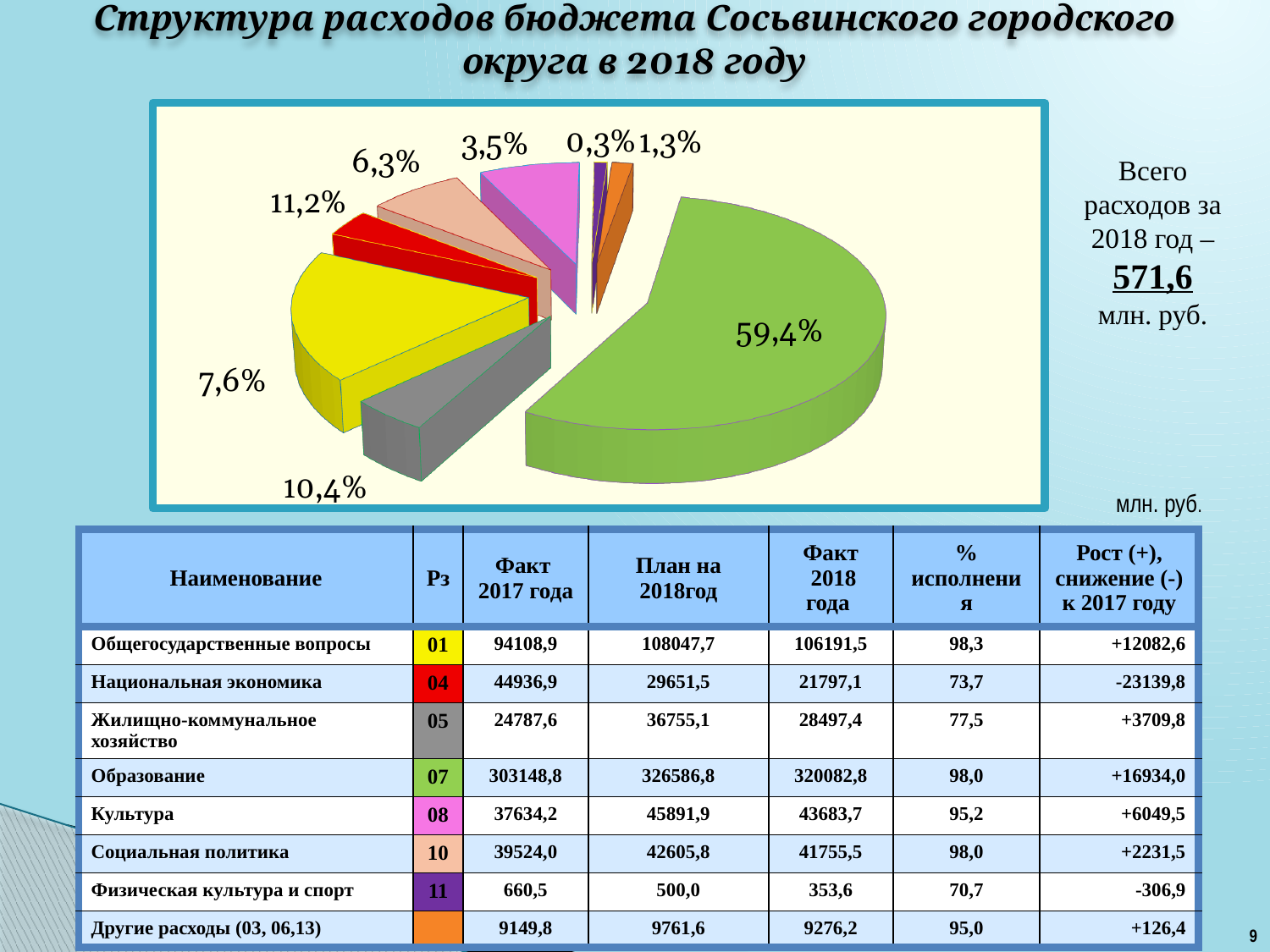

# Структура расходов бюджета Сосьвинского городского округа в 2018 году

[unsupported chart]

Всего расходов за 2018 год –
571,6
млн. руб.

млн. руб.
| Наименование | Рз | Факт 2017 года | План на 2018год | Факт 2018 года | % исполнения | Рост (+), снижение (-) к 2017 году |
| --- | --- | --- | --- | --- | --- | --- |
| Общегосударственные вопросы | 01 | 94108,9 | 108047,7 | 106191,5 | 98,3 | +12082,6 |
| Национальная экономика | 04 | 44936,9 | 29651,5 | 21797,1 | 73,7 | -23139,8 |
| Жилищно-коммунальное хозяйство | 05 | 24787,6 | 36755,1 | 28497,4 | 77,5 | +3709,8 |
| Образование | 07 | 303148,8 | 326586,8 | 320082,8 | 98,0 | +16934,0 |
| Культура | 08 | 37634,2 | 45891,9 | 43683,7 | 95,2 | +6049,5 |
| Социальная политика | 10 | 39524,0 | 42605,8 | 41755,5 | 98,0 | +2231,5 |
| Физическая культура и спорт | 11 | 660,5 | 500,0 | 353,6 | 70,7 | -306,9 |
| Другие расходы (03, 06,13) |  | 9149,8 | 9761,6 | 9276,2 | 95,0 | +126,4 |
9